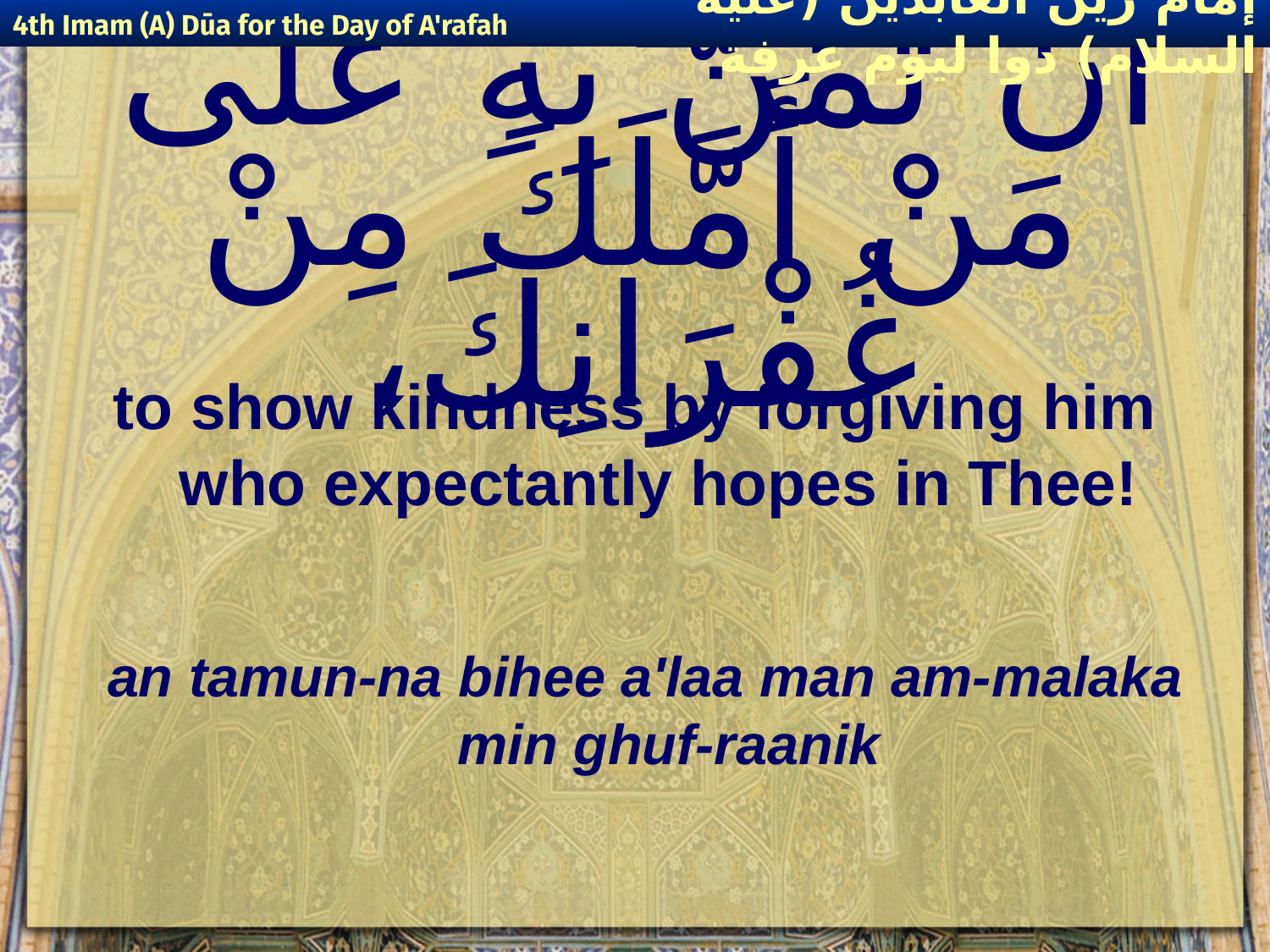

4th Imam (A) Dūa for the Day of A'rafah
إمام زين العابدين (عليه السلام) دوا ليوم عرفة
# أَنْ تَمُنَّ بِهِ عَلَى مَنْ أَمَّلَكَ مِنْ غُفْرَانِكَ،
to show kindness by forgiving him who expectantly hopes in Thee!
an tamun-na bihee a'laa man am-malaka min ghuf-raanik